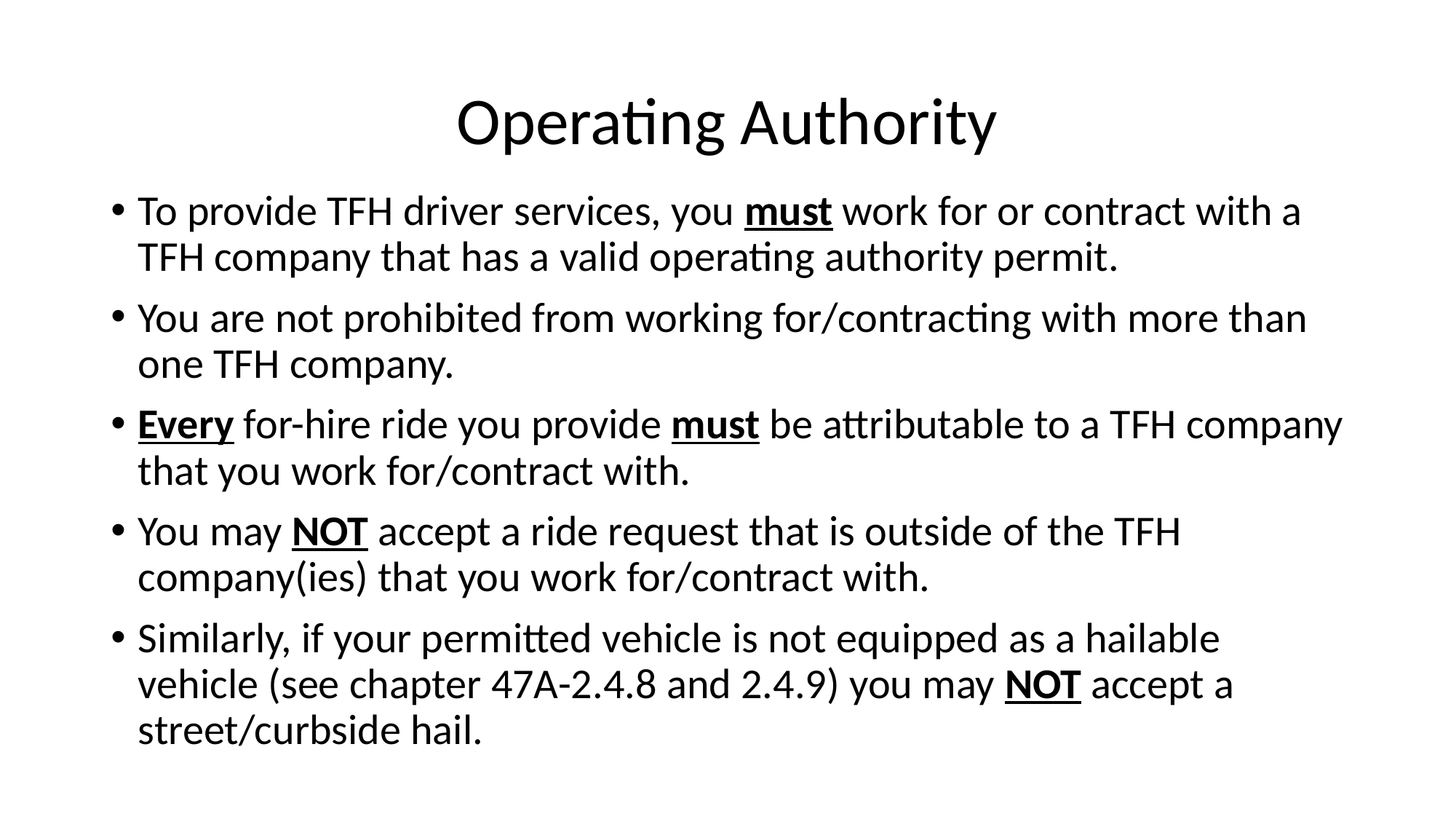

# Operating Authority
To provide TFH driver services, you must work for or contract with a TFH company that has a valid operating authority permit.
You are not prohibited from working for/contracting with more than one TFH company.
Every for-hire ride you provide must be attributable to a TFH company that you work for/contract with.
You may NOT accept a ride request that is outside of the TFH company(ies) that you work for/contract with.
Similarly, if your permitted vehicle is not equipped as a hailable vehicle (see chapter 47A-2.4.8 and 2.4.9) you may NOT accept a street/curbside hail.